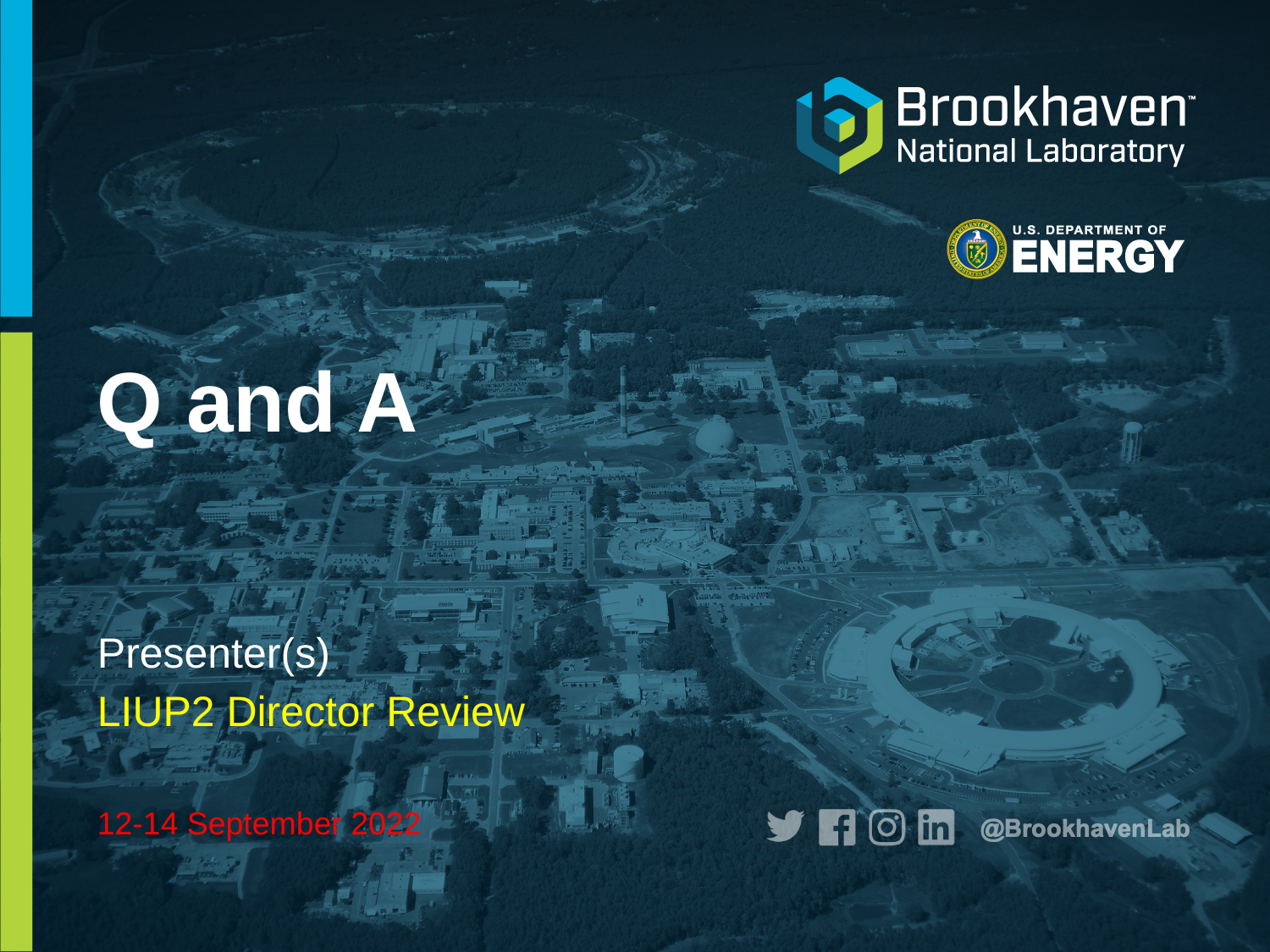

# Q and A
Presenter(s)
LIUP2 Director Review
12-14 September 2022